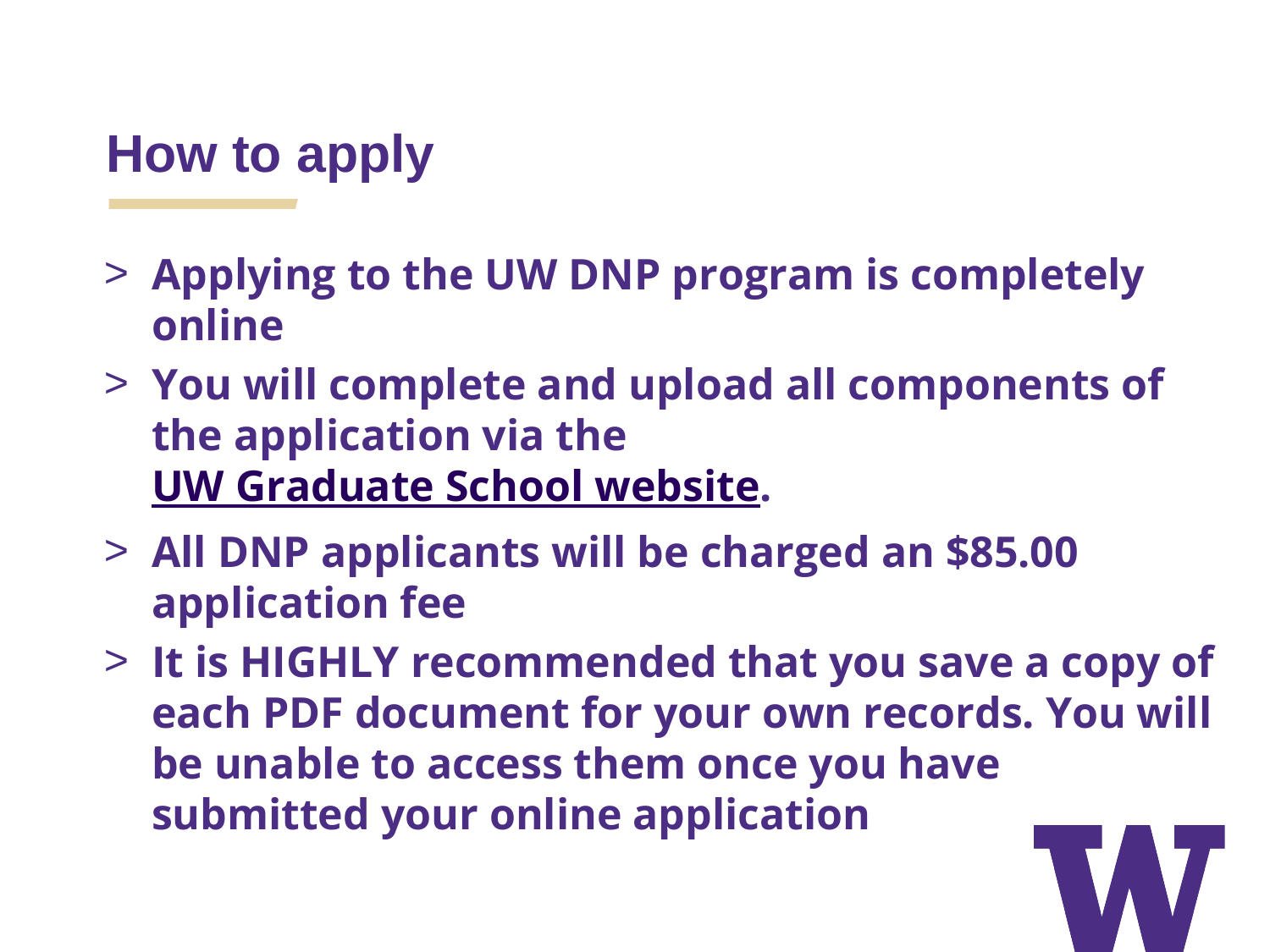

# How to apply
Applying to the UW DNP program is completely online
You will complete and upload all components of the application via the UW Graduate School website.
All DNP applicants will be charged an $85.00 application fee
It is HIGHLY recommended that you save a copy of each PDF document for your own records. You will be unable to access them once you have submitted your online application